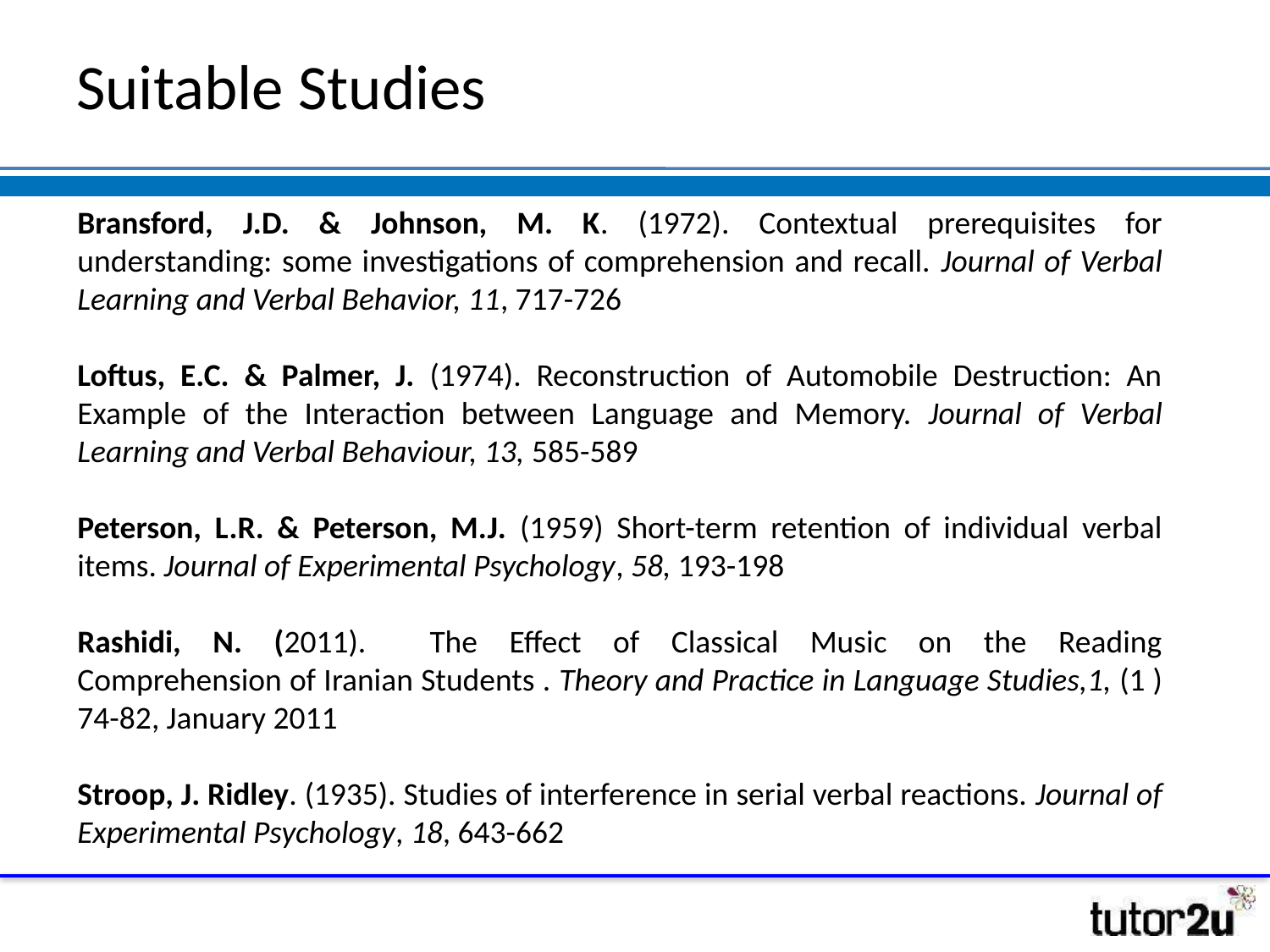

# Suitable Studies
Bransford, J.D. & Johnson, M. K. (1972). Contextual prerequisites for understanding: some investigations of comprehension and recall. Journal of Verbal Learning and Verbal Behavior, 11, 717-726

Loftus, E.C. & Palmer, J. (1974). Reconstruction of Automobile Destruction: An Example of the Interaction between Language and Memory. Journal of Verbal Learning and Verbal Behaviour, 13, 585-589

Peterson, L.R. & Peterson, M.J. (1959) Short-term retention of individual verbal items. Journal of Experimental Psychology, 58, 193-198

Rashidi, N. (2011).  The Effect of Classical Music on the Reading
Comprehension of Iranian Students . Theory and Practice in Language Studies,1, (1 ) 74-82, January 2011

Stroop, J. Ridley. (1935). Studies of interference in serial verbal reactions. Journal of Experimental Psychology, 18, 643-662